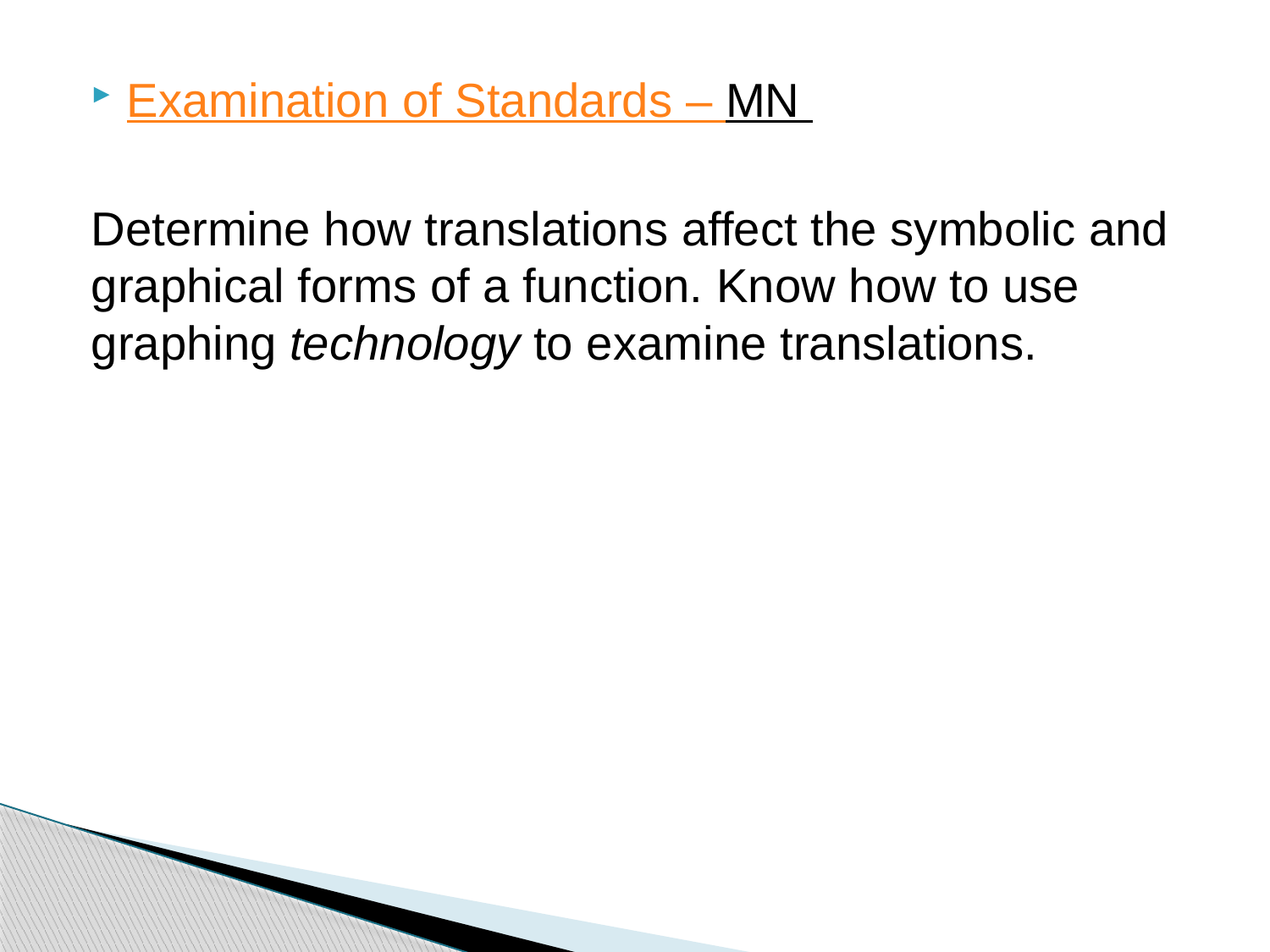

Examination of Standards – MN

Determine how translations affect the symbolic and graphical forms of a function. Know how to use graphing technology to examine translations.